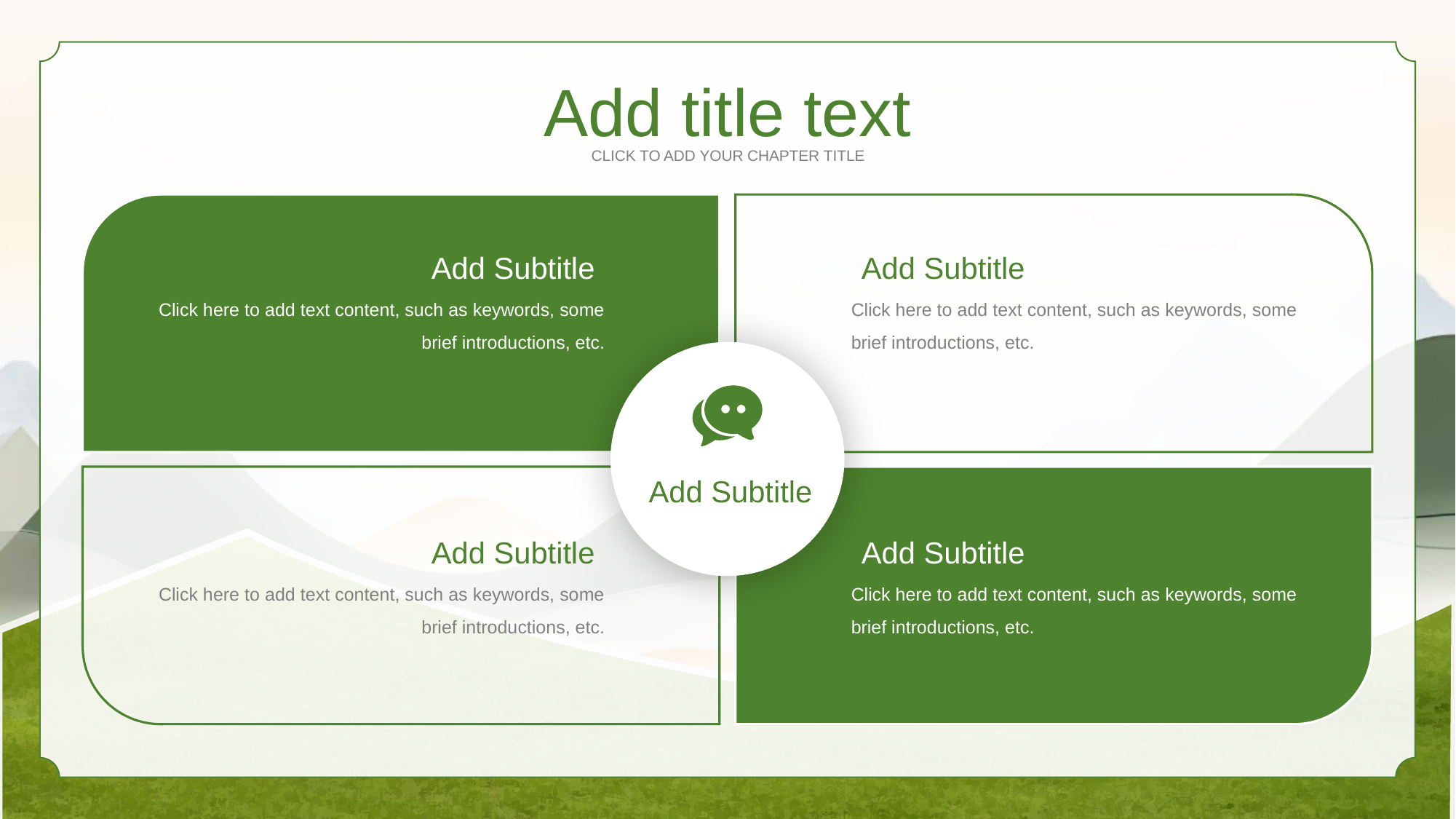

Add title text
CLICK TO ADD YOUR CHAPTER TITLE

Add Subtitle
Add Subtitle
Click here to add text content, such as keywords, some brief introductions, etc.
Click here to add text content, such as keywords, some brief introductions, etc.

Add Subtitle

Add Subtitle
Add Subtitle
Click here to add text content, such as keywords, some brief introductions, etc.
Click here to add text content, such as keywords, some brief introductions, etc.